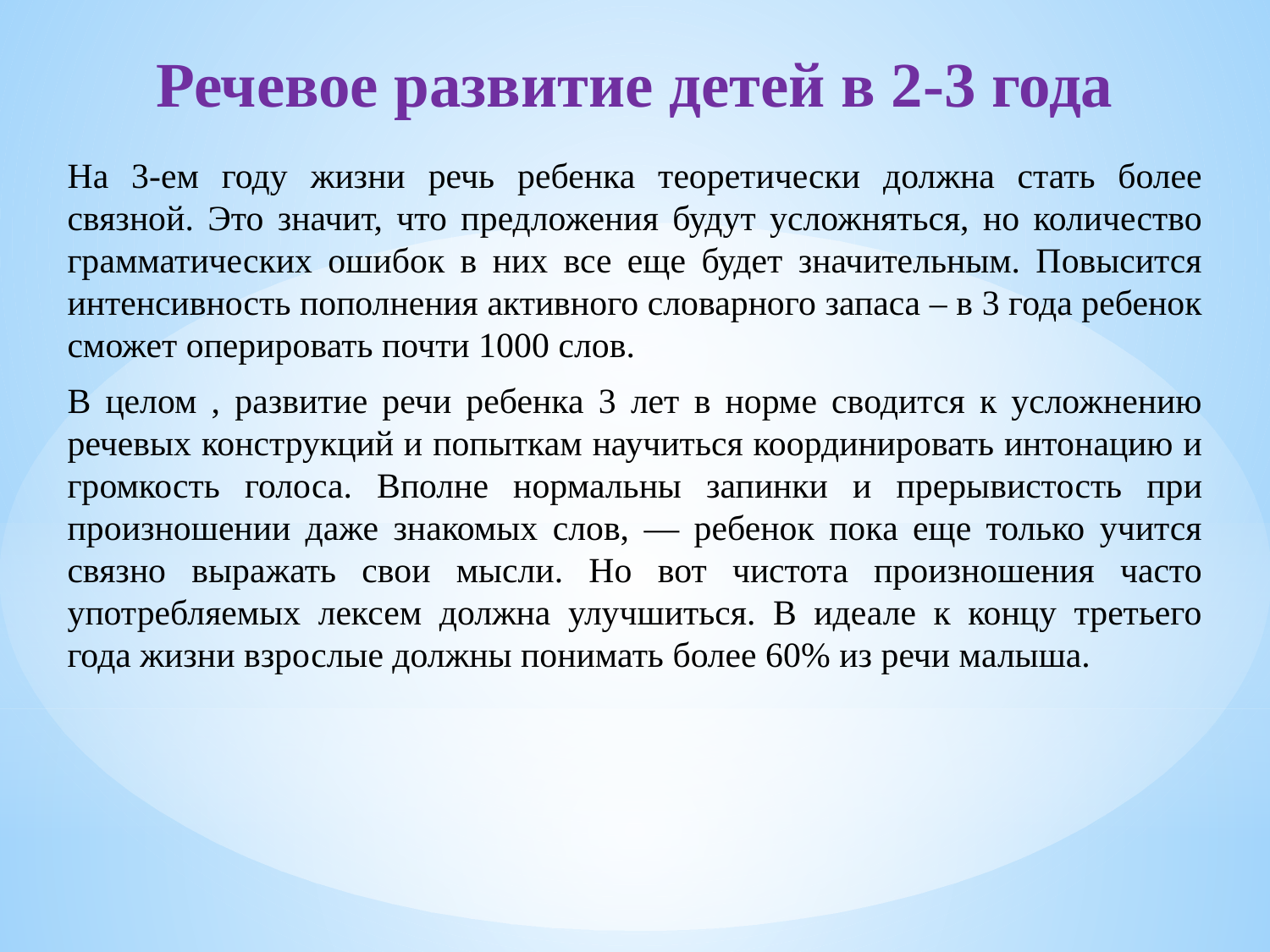

Речевое развитие детей в 2-3 года
На 3-ем году жизни речь ребенка теоретически должна стать более связной. Это значит, что предложения будут усложняться, но количество грамматических ошибок в них все еще будет значительным. Повысится интенсивность пополнения активного словарного запаса – в 3 года ребенок сможет оперировать почти 1000 слов.
В целом , развитие речи ребенка 3 лет в норме сводится к усложнению речевых конструкций и попыткам научиться координировать интонацию и громкость голоса. Вполне нормальны запинки и прерывистость при произношении даже знакомых слов, — ребенок пока еще только учится связно выражать свои мысли. Но вот чистота произношения часто употребляемых лексем должна улучшиться. В идеале к концу третьего года жизни взрослые должны понимать более 60% из речи малыша.